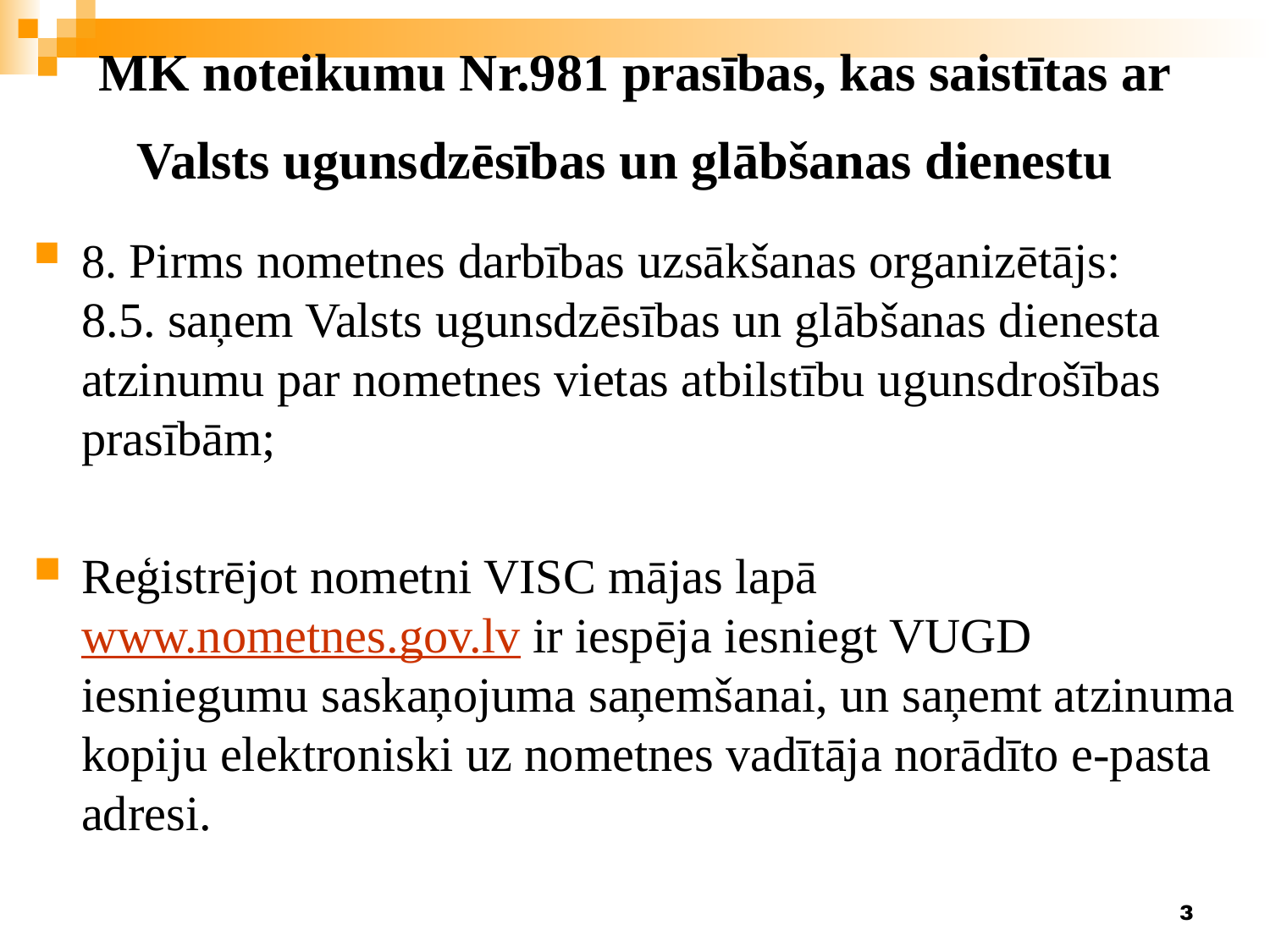

# MK noteikumu Nr.981 prasības, kas saistītas ar Valsts ugunsdzēsības un glābšanas dienestu
8. Pirms nometnes darbības uzsākšanas organizētājs: 8.5. saņem Valsts ugunsdzēsības un glābšanas dienesta atzinumu par nometnes vietas atbilstību ugunsdrošības prasībām;

Reģistrējot nometni VISC mājas lapā www.nometnes.gov.lv ir iespēja iesniegt VUGD iesniegumu saskaņojuma saņemšanai, un saņemt atzinuma kopiju elektroniski uz nometnes vadītāja norādīto e-pasta adresi.
3